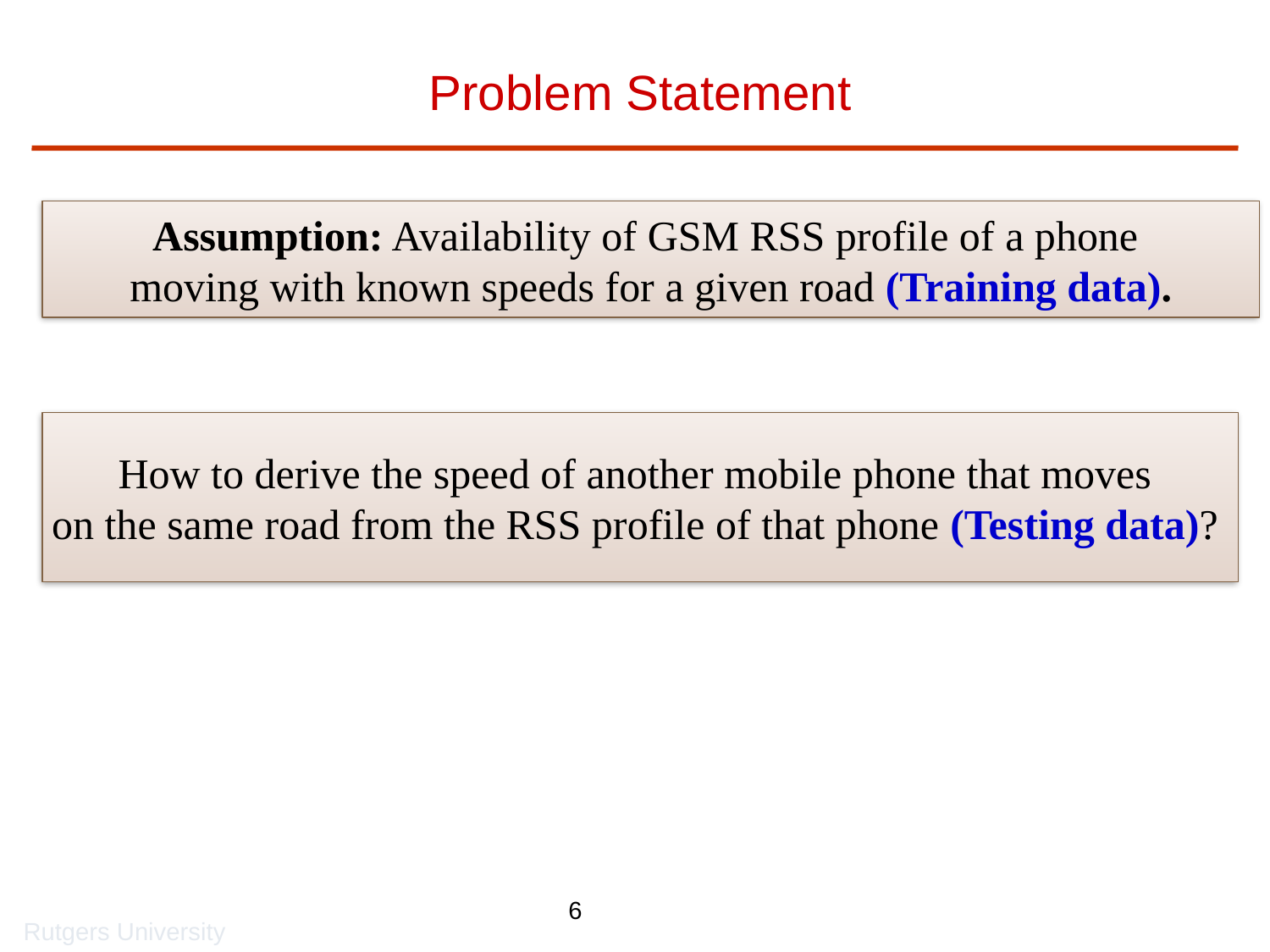

# Problem Statement

Assumption: Availability of GSM RSS profile of a phone
moving with known speeds for a given road (Training data).

How to derive the speed of another mobile phone that moves
on the same road from the RSS profile of that phone (Testing data)?
Rutgers University